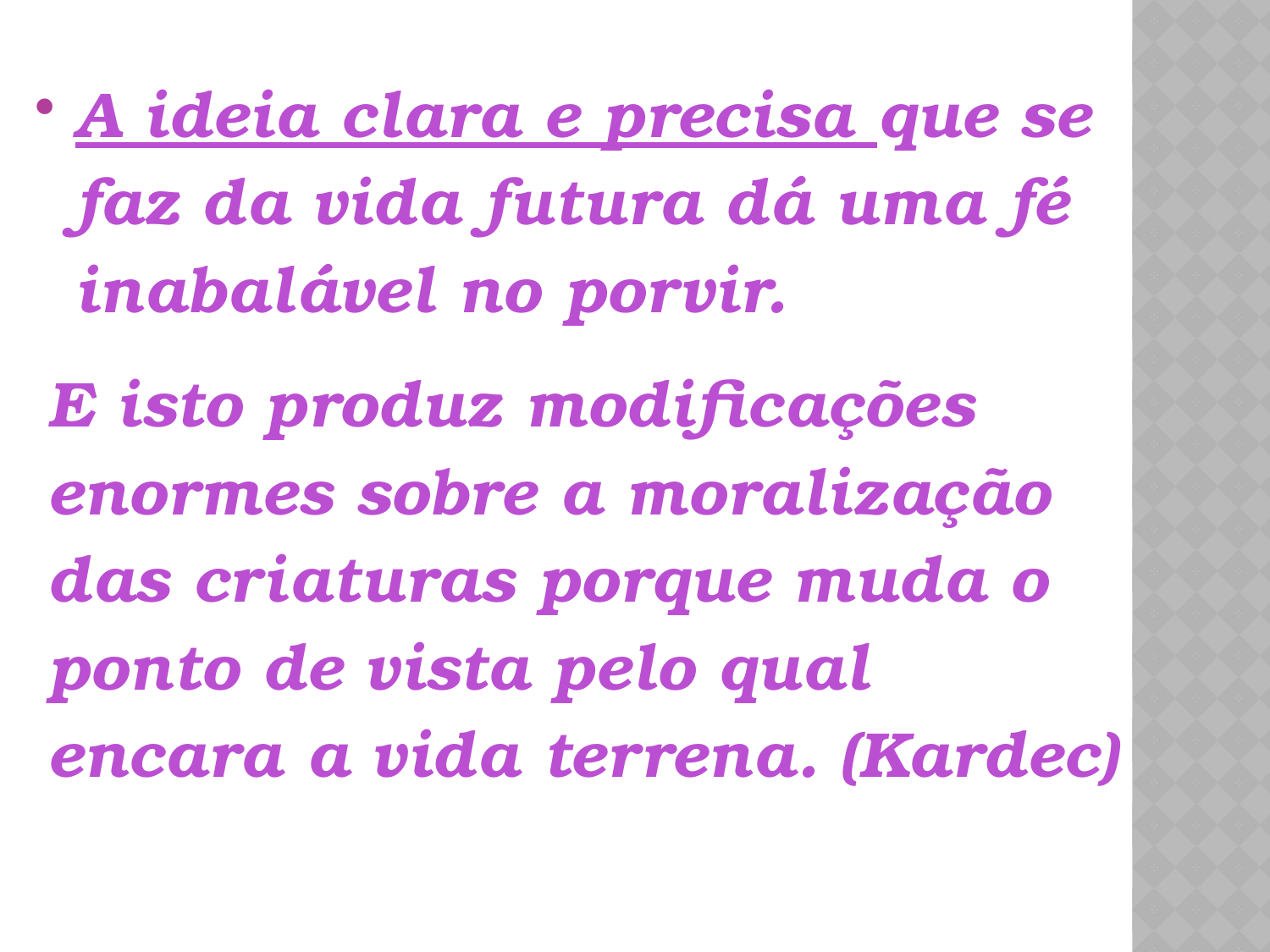

A ideia clara e precisa que se faz da vida futura dá uma fé inabalável no porvir.
E isto produz modificações enormes sobre a moralização das criaturas porque muda o ponto de vista pelo qual  encara a vida terrena. (Kardec)